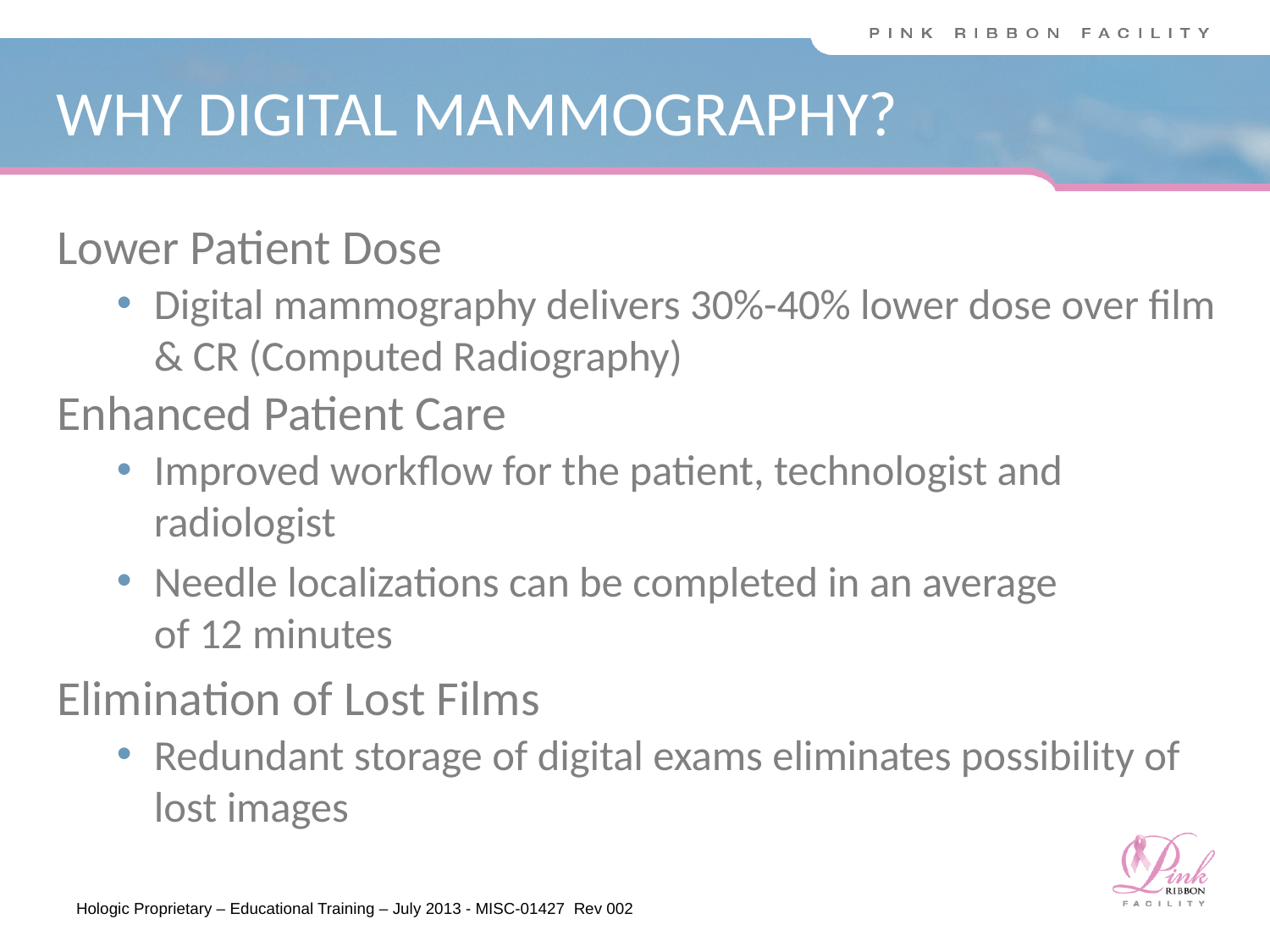

# WHY DIGITAL MAMMOGRAPHY?
Lower Patient Dose
Digital mammography delivers 30%-40% lower dose over film & CR (Computed Radiography)
Enhanced Patient Care
Improved workflow for the patient, technologist and radiologist
Needle localizations can be completed in an average
of 12 minutes
Elimination of Lost Films
Redundant storage of digital exams eliminates possibility of lost images

Hologic Proprietary – Educational Training – July 2013 - MISC-01427  Rev 002